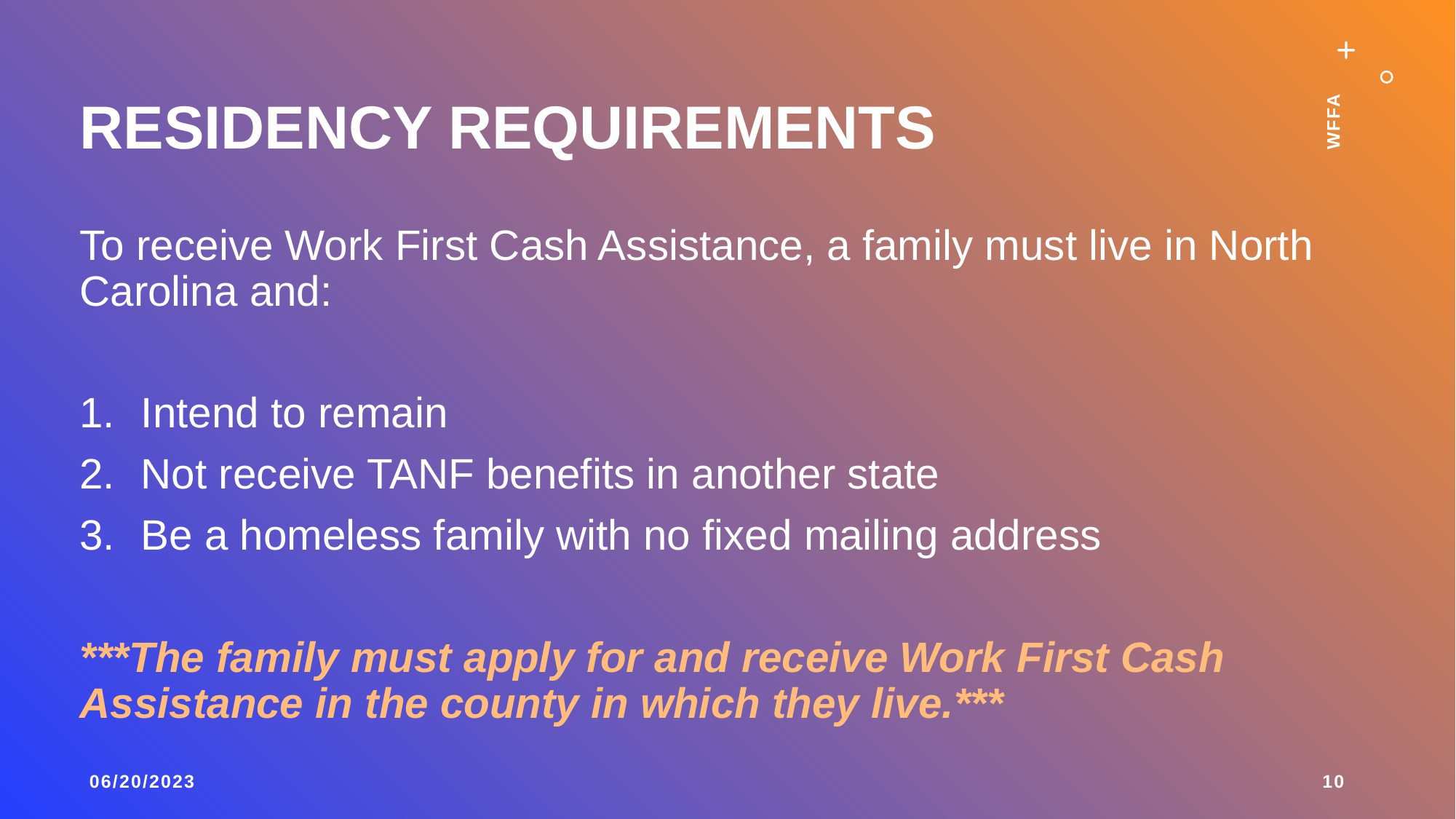

# Residency Requirements
wffa
To receive Work First Cash Assistance, a family must live in North Carolina and:

Intend to remain
Not receive TANF benefits in another state
Be a homeless family with no fixed mailing address

***The family must apply for and receive Work First Cash Assistance in the county in which they live.***

06/20/2023
10